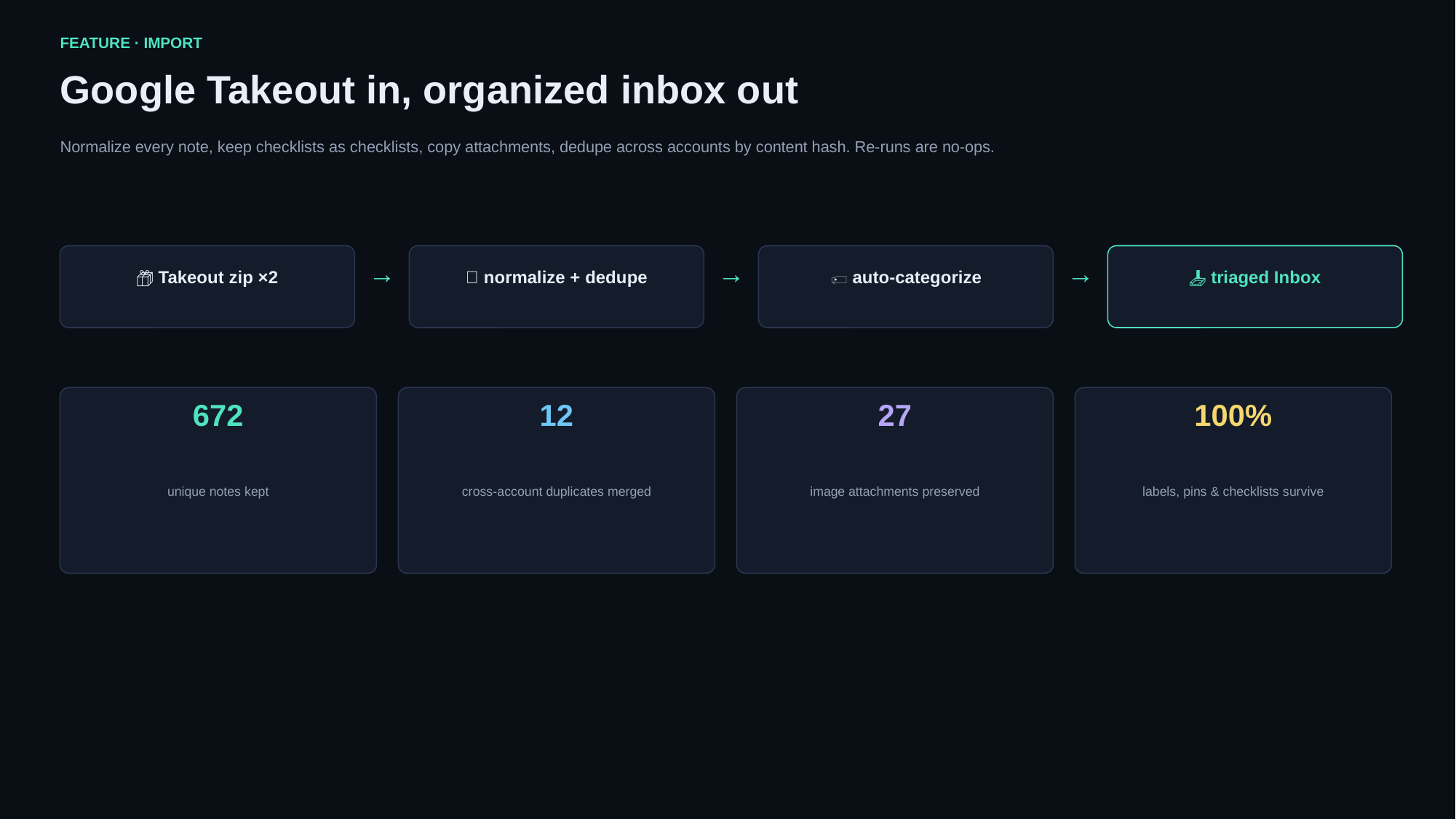

FEATURE · IMPORT
Google Takeout in, organized inbox out
Normalize every note, keep checklists as checklists, copy attachments, dedupe across accounts by content hash. Re-runs are no-ops.

→
→
→
📦 Takeout zip ×2
🧹 normalize + dedupe
🏷 auto-categorize
📥 triaged Inbox

672
12
27
100%
unique notes kept
cross-account duplicates merged
image attachments preserved
labels, pins & checklists survive